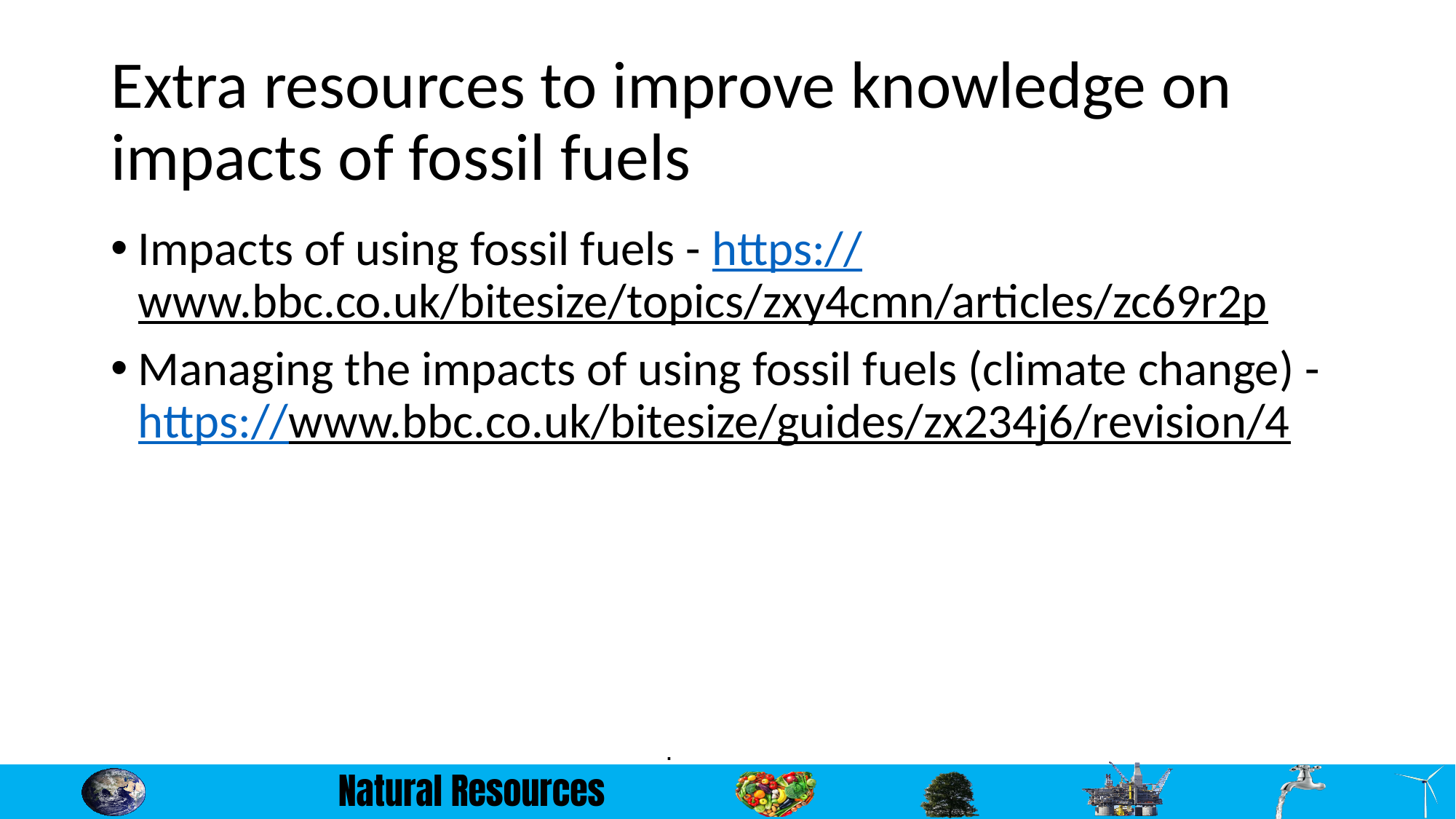

# Extra resources to improve knowledge on impacts of fossil fuels
Impacts of using fossil fuels - https://www.bbc.co.uk/bitesize/topics/zxy4cmn/articles/zc69r2p
Managing the impacts of using fossil fuels (climate change) - https://www.bbc.co.uk/bitesize/guides/zx234j6/revision/4
.